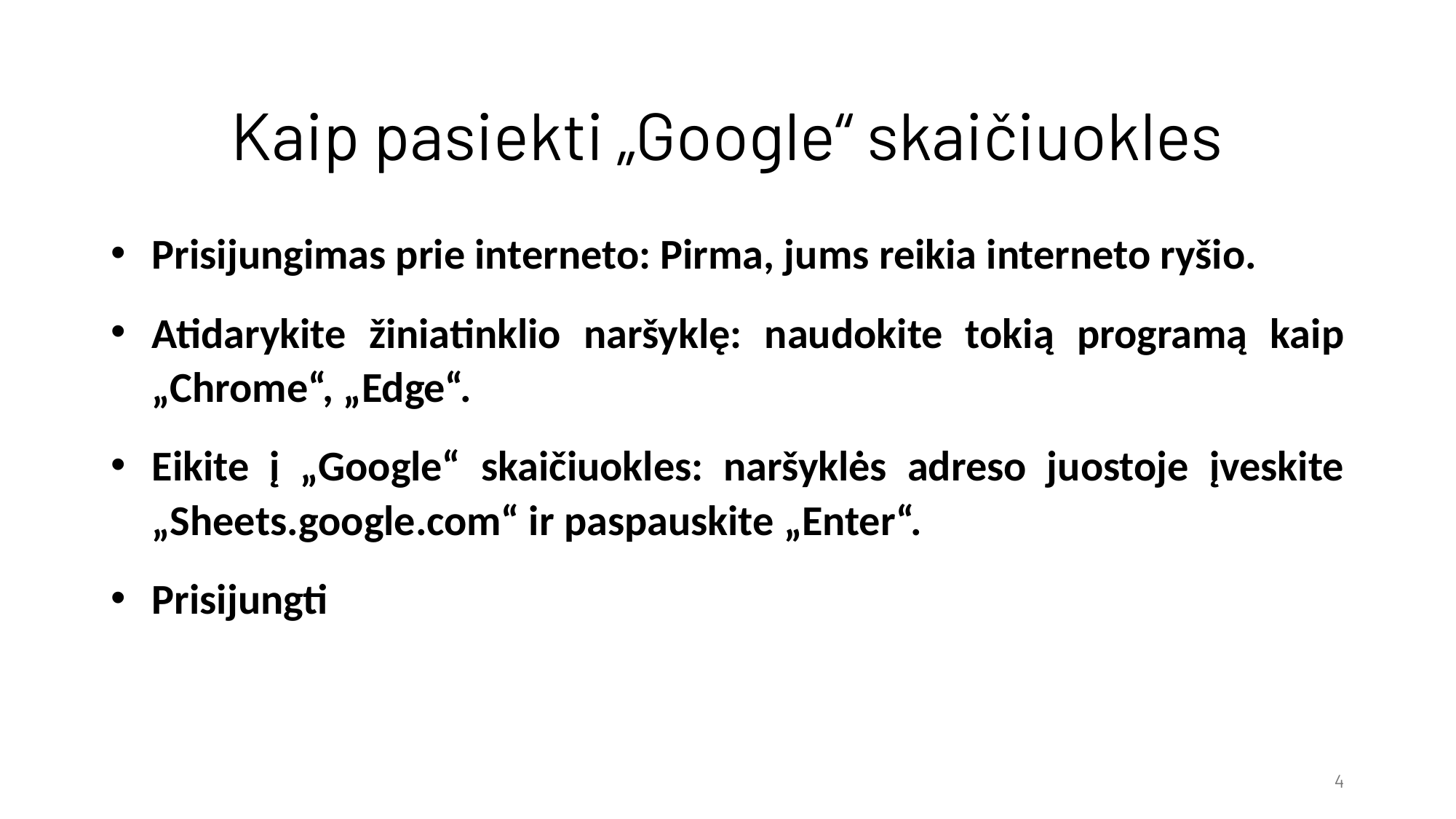

# Kaip pasiekti „Google“ skaičiuokles
Prisijungimas prie interneto: Pirma, jums reikia interneto ryšio.
Atidarykite žiniatinklio naršyklę: naudokite tokią programą kaip „Chrome“, „Edge“.
Eikite į „Google“ skaičiuokles: naršyklės adreso juostoje įveskite „Sheets.google.com“ ir paspauskite „Enter“.
Prisijungti

4